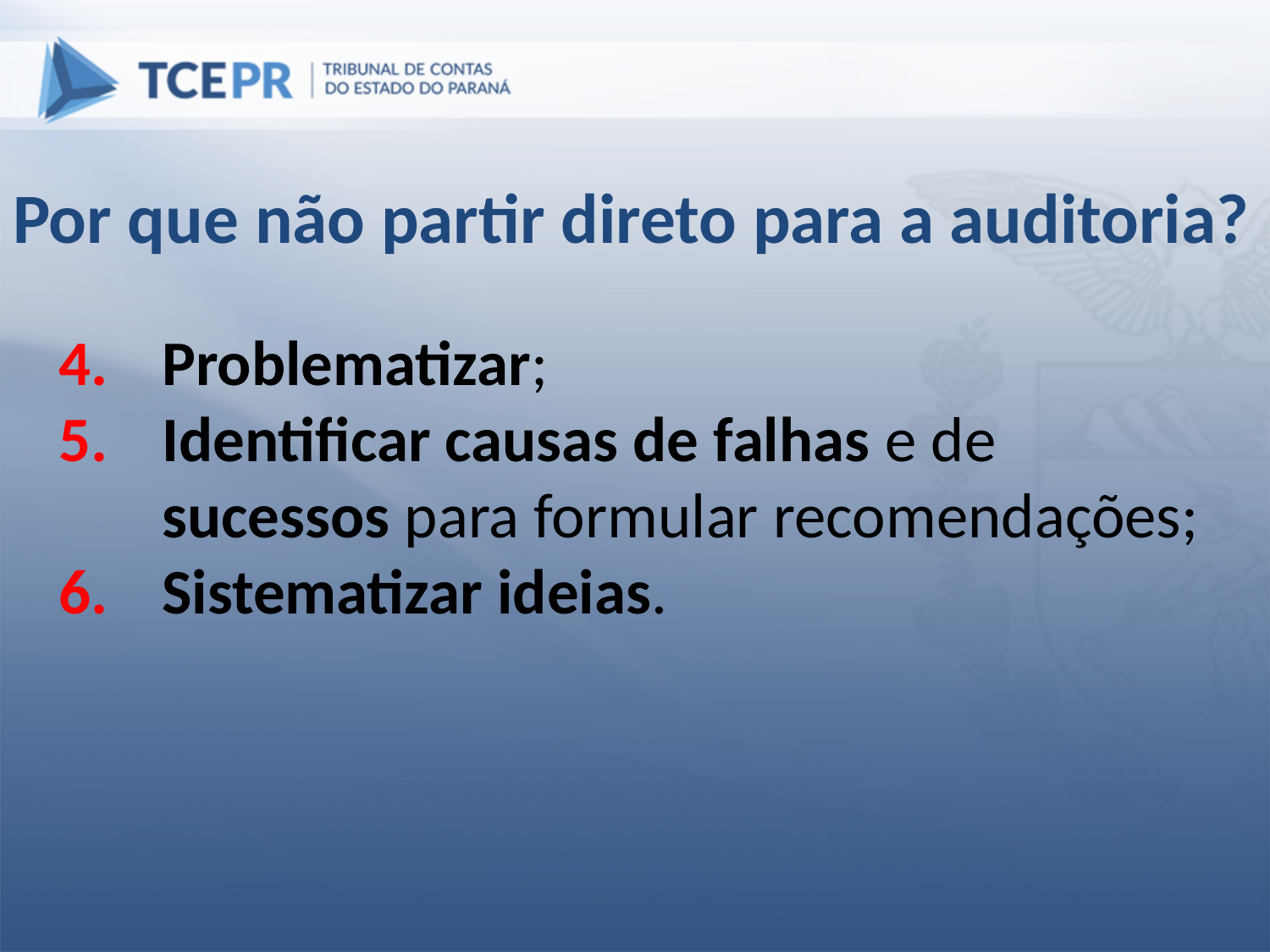

Por que não partir direto para a auditoria?
Problematizar;
Identificar causas de falhas e de sucessos para formular recomendações;
Sistematizar ideias.